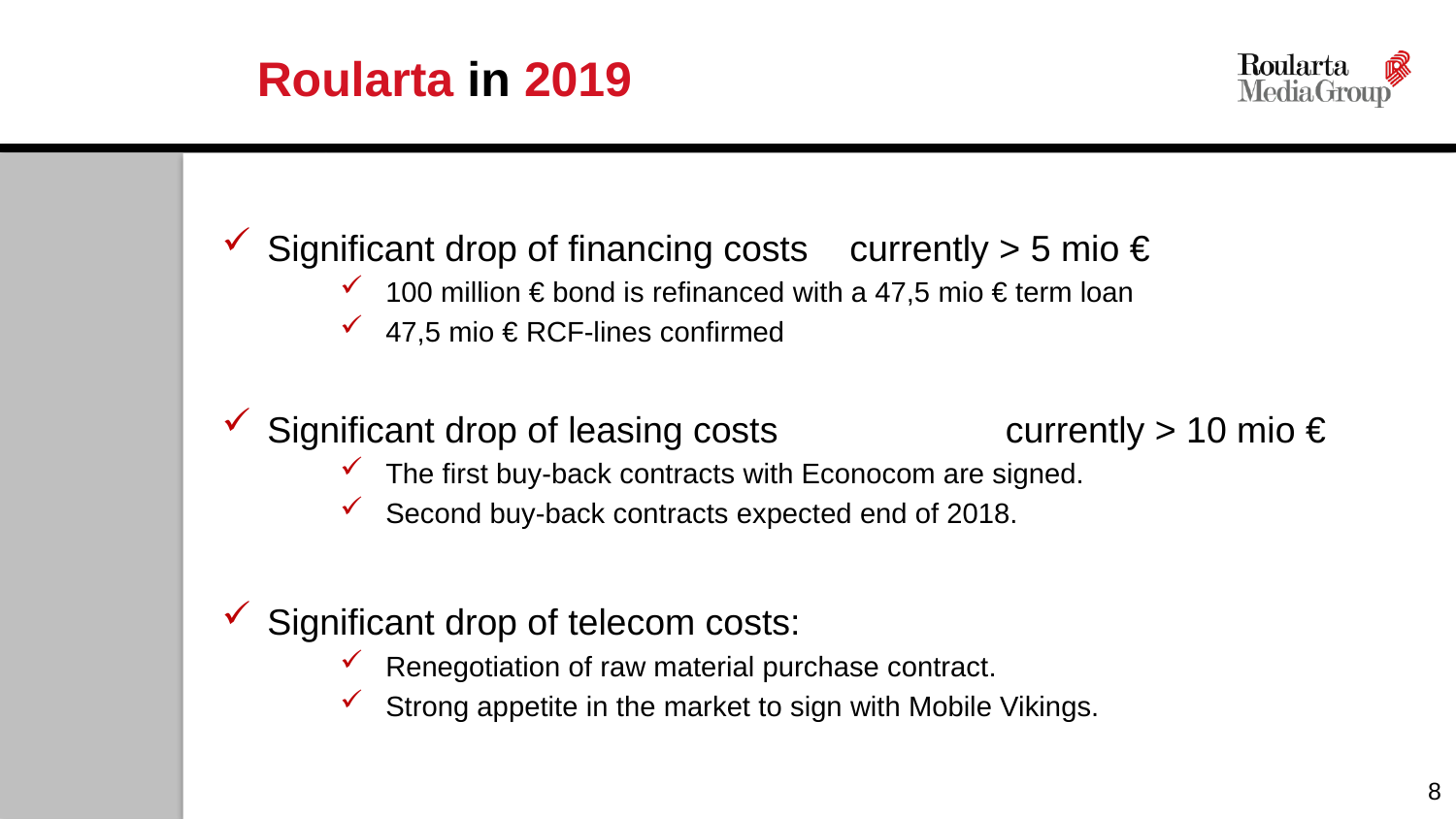

# Roularta in 2019
Significant drop of financing costs	currently > 5 mio €
100 million € bond is refinanced with a 47,5 mio € term loan
47,5 mio € RCF-lines confirmed

Significant drop of leasing costs		 currently > 10 mio €
The first buy-back contracts with Econocom are signed.
Second buy-back contracts expected end of 2018.

Significant drop of telecom costs:
Renegotiation of raw material purchase contract.
Strong appetite in the market to sign with Mobile Vikings.